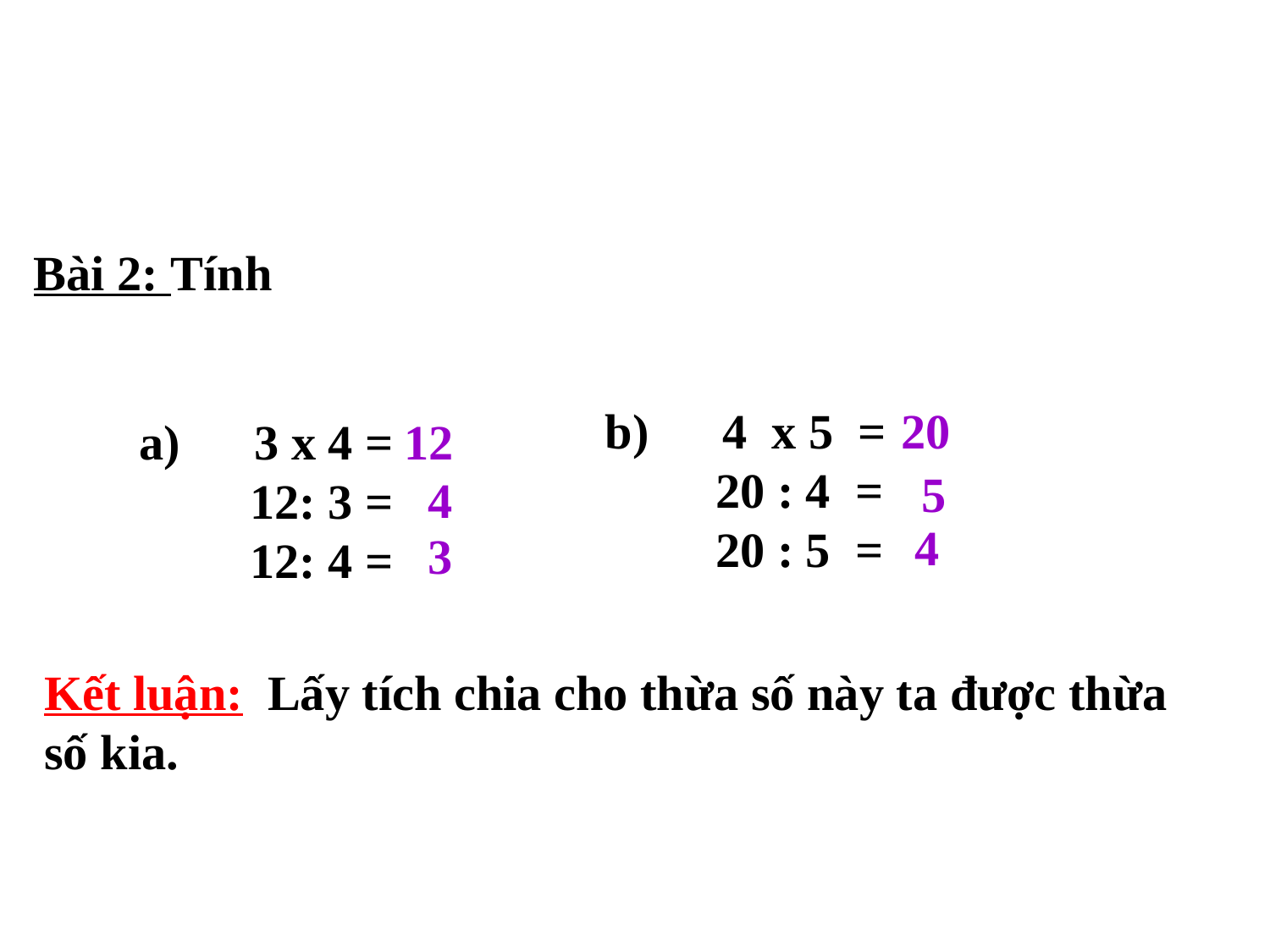

Bài 2: Tính

b)      4  x 5  =
         20 : 4  =
         20 : 5  =

a)      3 x 4 =
         12: 3 =
         12: 4 =

20
12
5
4
4
3

Kết luận:  Lấy tích chia cho thừa số này ta được thừa
số kia.